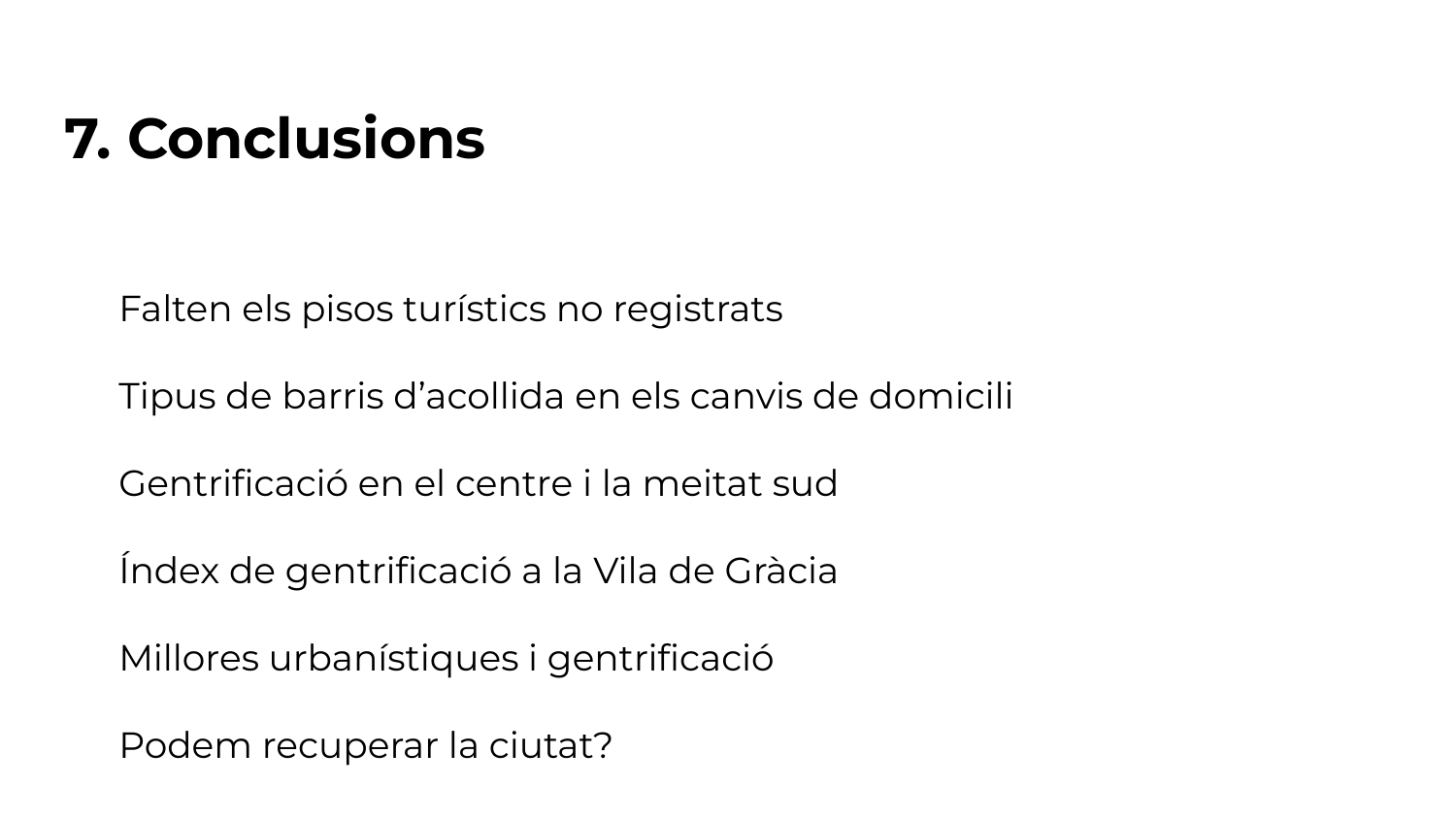

# 7. Conclusions

Falten els pisos turístics no registrats
Tipus de barris d’acollida en els canvis de domicili
Gentrificació en el centre i la meitat sud
Índex de gentrificació a la Vila de Gràcia
Millores urbanístiques i gentrificació
Podem recuperar la ciutat?